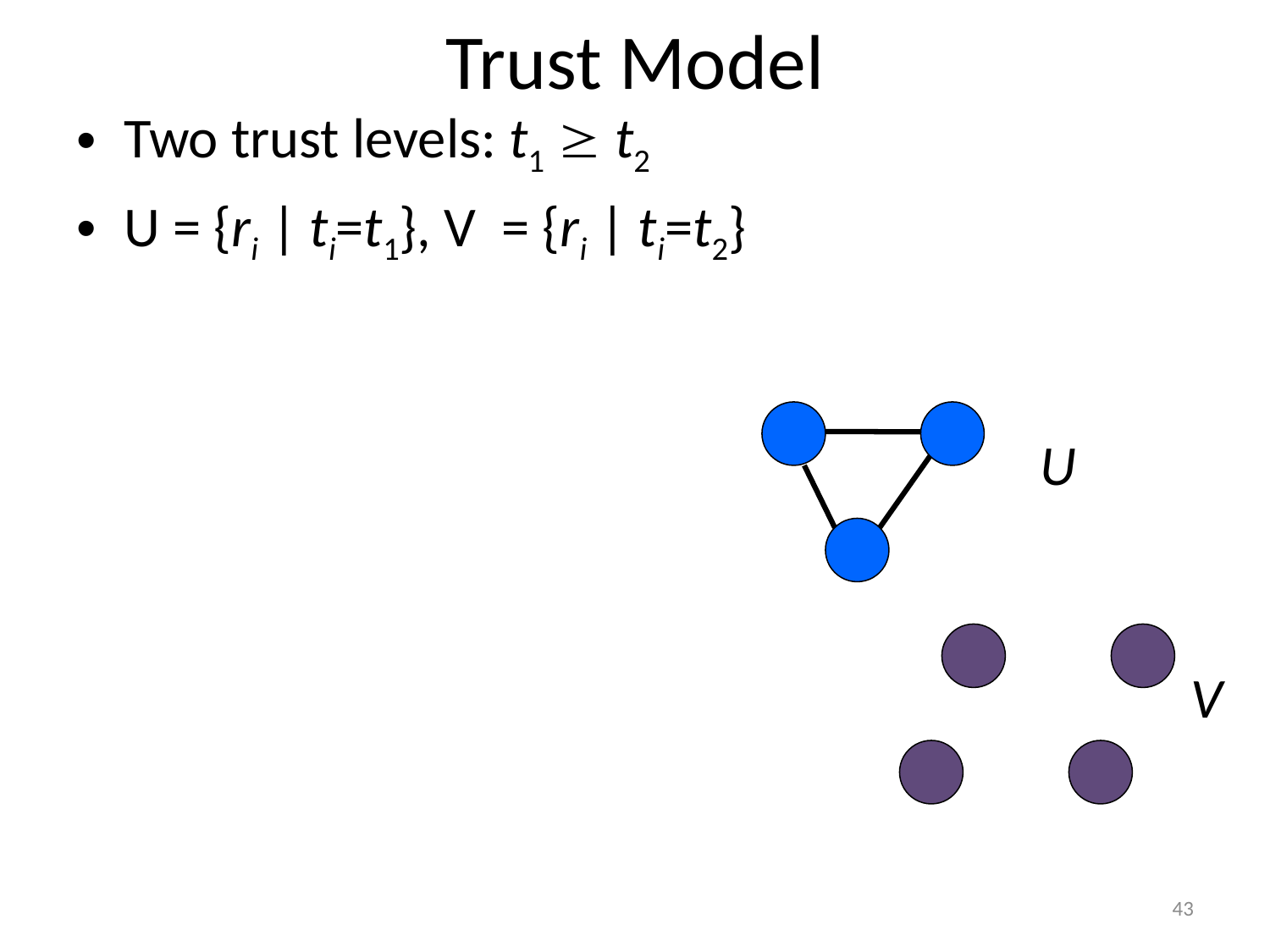

# Trust Model
Two trust levels: t1 ≥ t2
U = {ri | ti=t1}, V  = {ri | ti=t2}

U

V

43